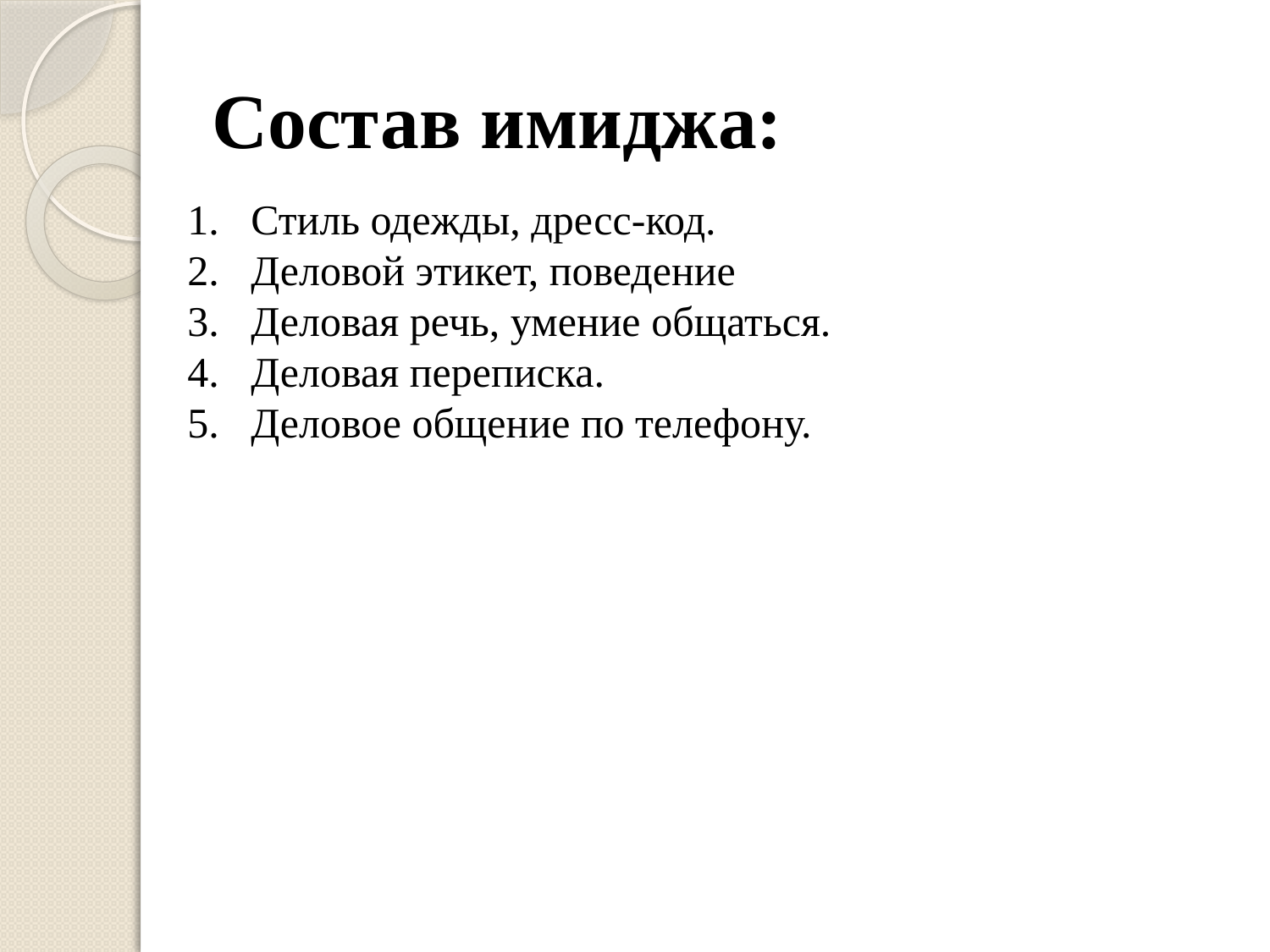

# Состав имиджа:
Стиль одежды, дресс-код.
Деловой этикет, поведение
Деловая речь, умение общаться.
Деловая переписка.
Деловое общение по телефону.